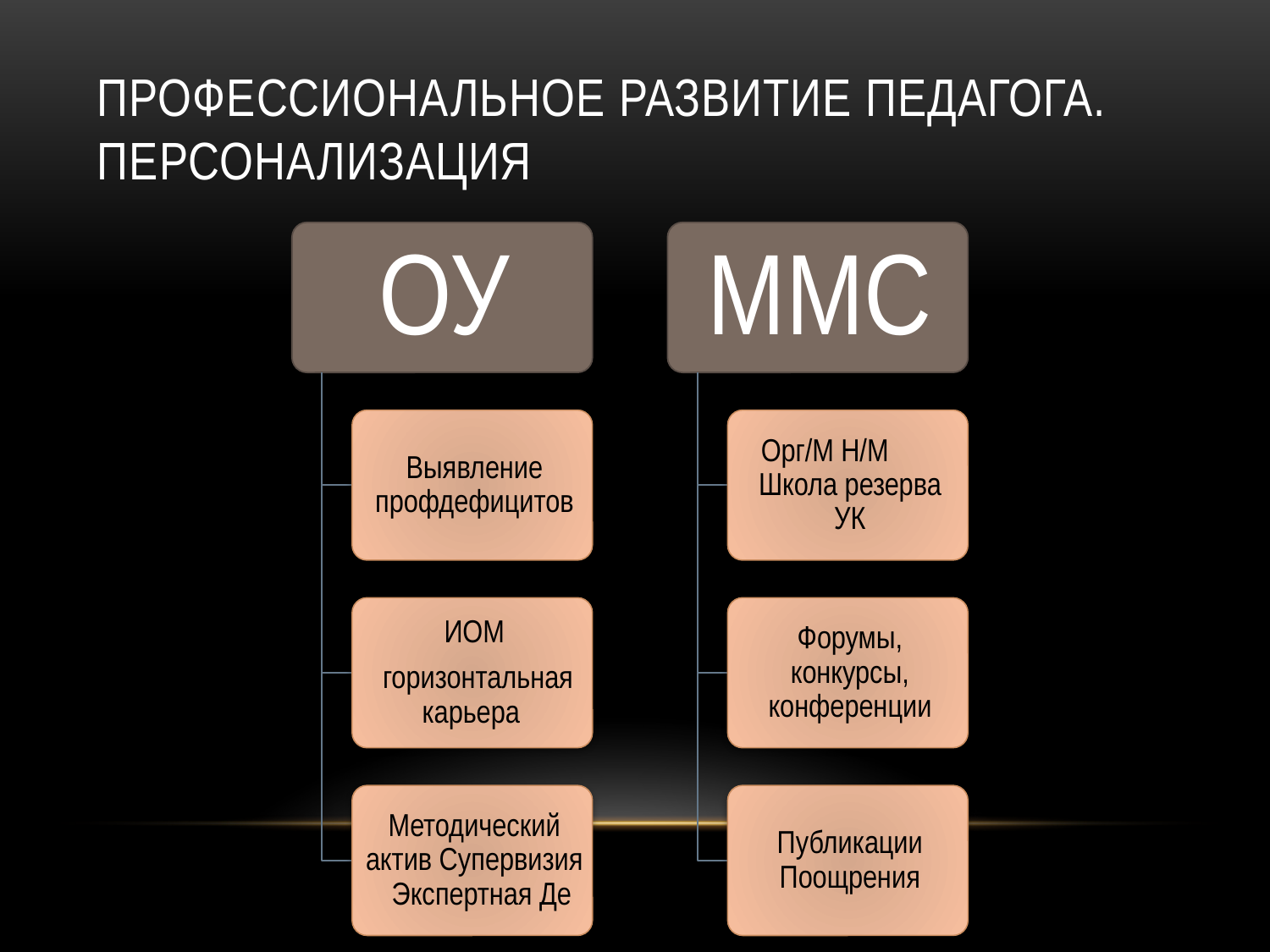

# Профессиональное развитие педагога. Персонализация
ОУ
Выявление профдефицитов
ИОМ
 горизонтальная карьера
Методический актив Супервизия   Экспертная Де
ММС
Орг/М Н/М        Школа резерва УК
Форумы, конкурсы, конференции
Публикации Поощрения